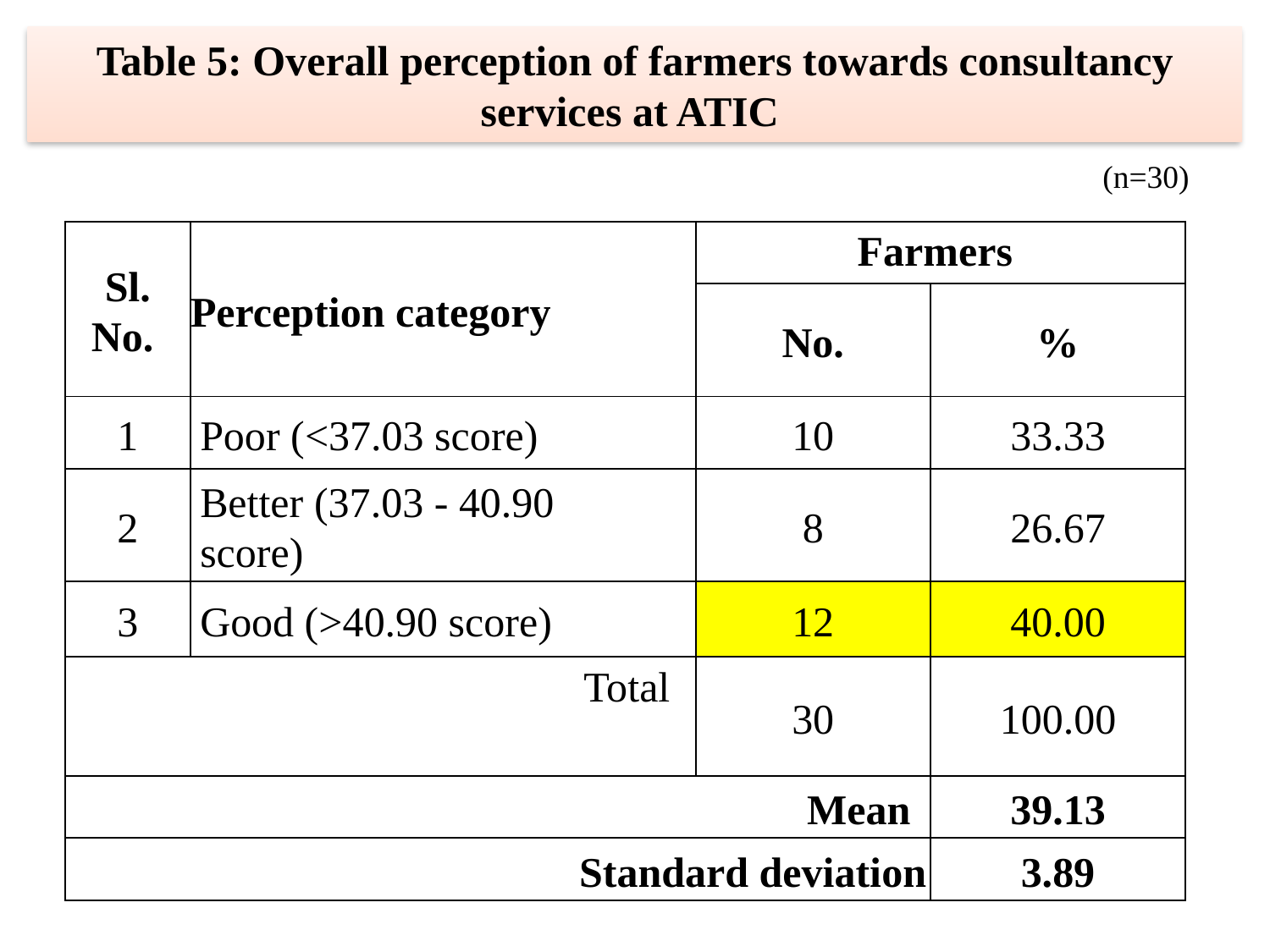

Table 5: Overall perception of farmers towards consultancy services at ATIC
(n=30)
| Sl. No. | Perception category |  | Farmers |  |
| --- | --- | --- | --- | --- |
|  |  |  | No. | % |
| 1 | Poor (<37.03 score) |  | 10 | 33.33 |
| 2 | Better (37.03 - 40.90 score) |  | 8 | 26.67 |
| 3 | Good (>40.90 score) |  | 12 | 40.00 |
|  |  | Total | 30 | 100.00 |
|  |  | Mean |  | 39.13 |
|  |  | Standard deviation |  | 3.89 |